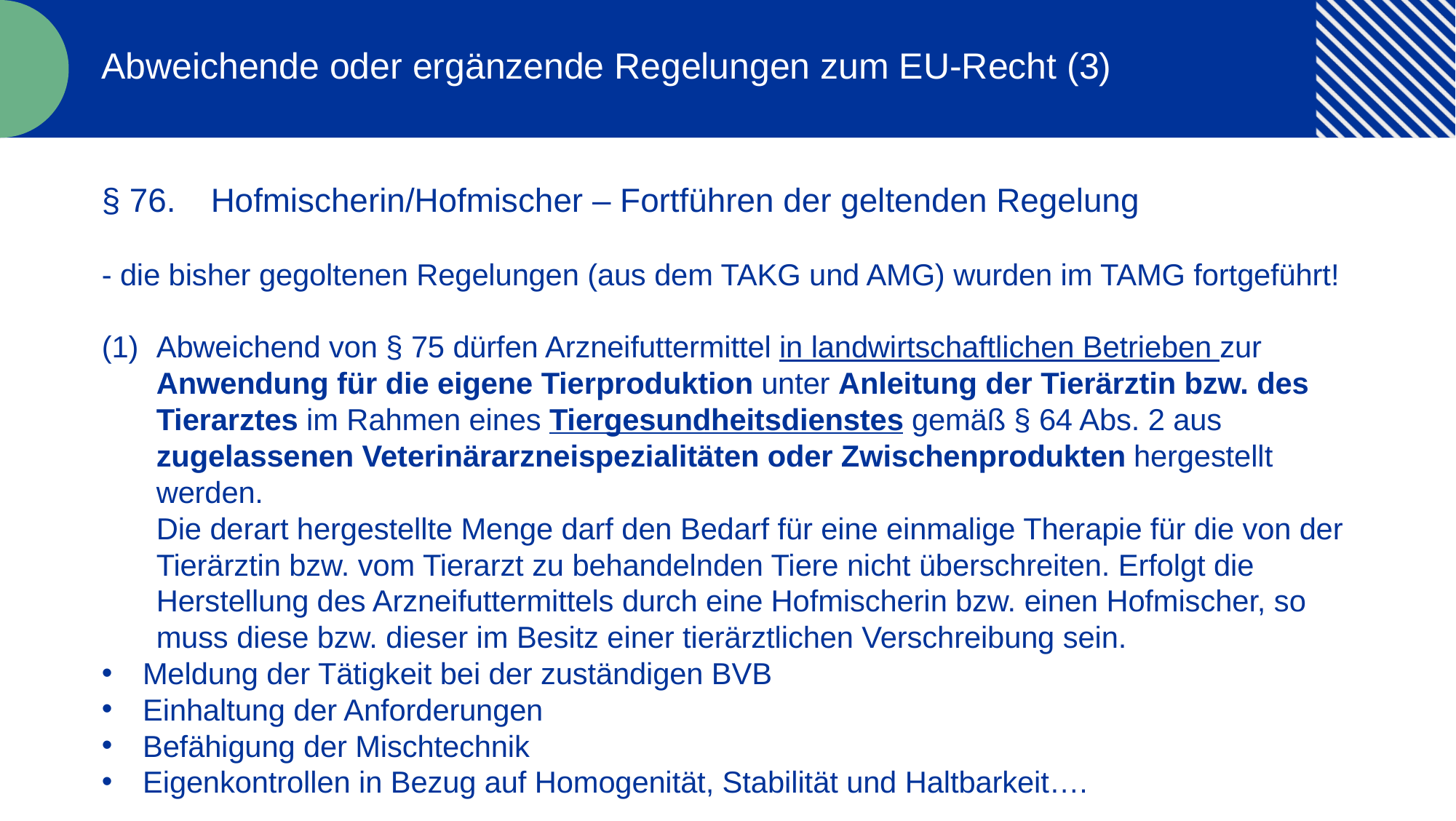

Abweichende oder ergänzende Regelungen zum EU-Recht (3)
§ 76.	Hofmischerin/Hofmischer – Fortführen der geltenden Regelung
- die bisher gegoltenen Regelungen (aus dem TAKG und AMG) wurden im TAMG fortgeführt!

Abweichend von § 75 dürfen Arzneifuttermittel in landwirtschaftlichen Betrieben zur Anwendung für die eigene Tierproduktion unter Anleitung der Tierärztin bzw. des Tierarztes im Rahmen eines Tiergesundheitsdienstes gemäß § 64 Abs. 2 aus zugelassenen Veterinärarzneispezialitäten oder Zwischenprodukten hergestellt werden.
Die derart hergestellte Menge darf den Bedarf für eine einmalige Therapie für die von der Tierärztin bzw. vom Tierarzt zu behandelnden Tiere nicht überschreiten. Erfolgt die Herstellung des Arzneifuttermittels durch eine Hofmischerin bzw. einen Hofmischer, so muss diese bzw. dieser im Besitz einer tierärztlichen Verschreibung sein.
Meldung der Tätigkeit bei der zuständigen BVB
Einhaltung der Anforderungen
Befähigung der Mischtechnik
Eigenkontrollen in Bezug auf Homogenität, Stabilität und Haltbarkeit….